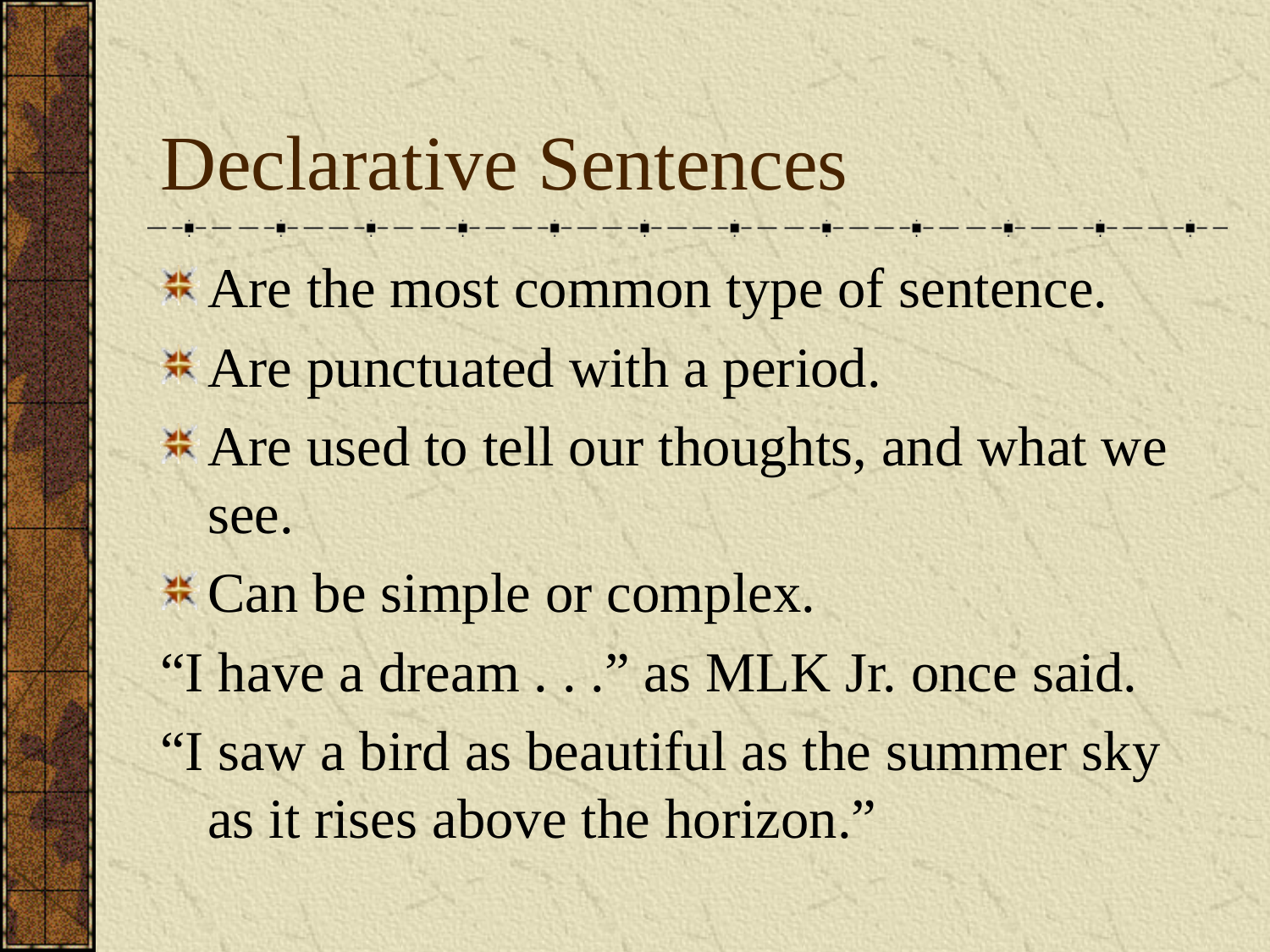

# Declarative Sentences
Are the most common type of sentence.
Are punctuated with a period.
Are used to tell our thoughts, and what we see.
Can be simple or complex.
“I have a dream . . .” as MLK Jr. once said.
“I saw a bird as beautiful as the summer sky as it rises above the horizon.”